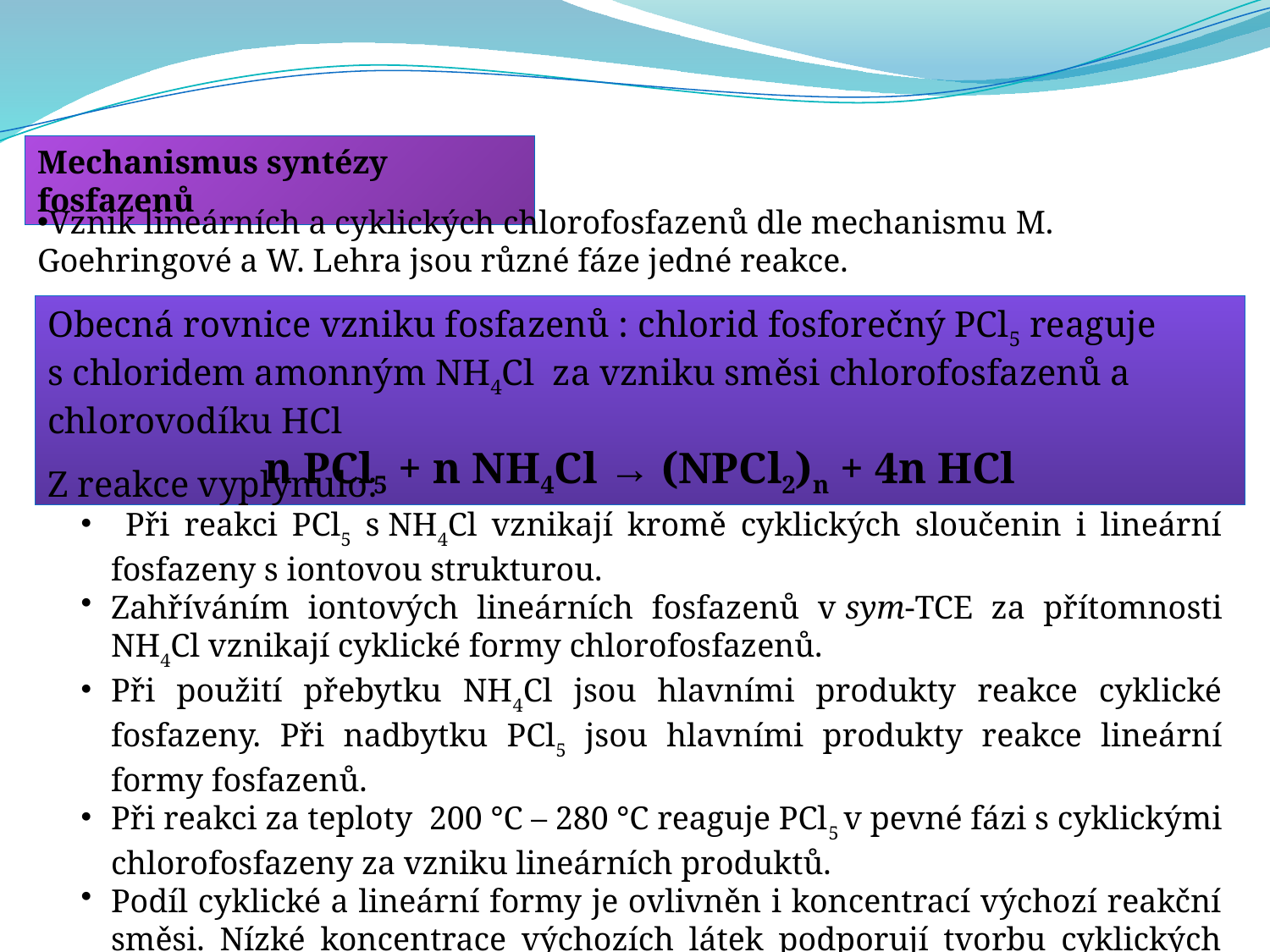

Mechanismus syntézy fosfazenů
Vznik lineárních a cyklických chlorofosfazenů dle mechanismu M. Goehringové a W. Lehra jsou různé fáze jedné reakce.
Obecná rovnice vzniku fosfazenů : chlorid fosforečný PCl5 reaguje s chloridem amonným NH4Cl  za vzniku směsi chlorofosfazenů a chlorovodíku HCl
n PCl5 + n NH4Cl → (NPCl2)n + 4n HCl
Z reakce vyplynulo:
 Při reakci PCl5 s NH4Cl vznikají kromě cyklických sloučenin i lineární fosfazeny s iontovou strukturou.
Zahříváním iontových lineárních fosfazenů v sym-TCE za přítomnosti NH4Cl vznikají cyklické formy chlorofosfazenů.
Při použití přebytku NH4Cl jsou hlavními produkty reakce cyklické fosfazeny. Při nadbytku PCl5 jsou hlavními produkty reakce lineární formy fosfazenů.
Při reakci za teploty  200 °C – 280 °C reaguje PCl5 v pevné fázi s cyklickými chlorofosfazeny za vzniku lineárních produktů.
Podíl cyklické a lineární formy je ovlivněn i koncentrací výchozí reakční směsi. Nízké koncentrace výchozích látek podporují tvorbu cyklických forem, koncentrovanější roztoky nebo taveniny podporují tvorbu lineárních řetězců.